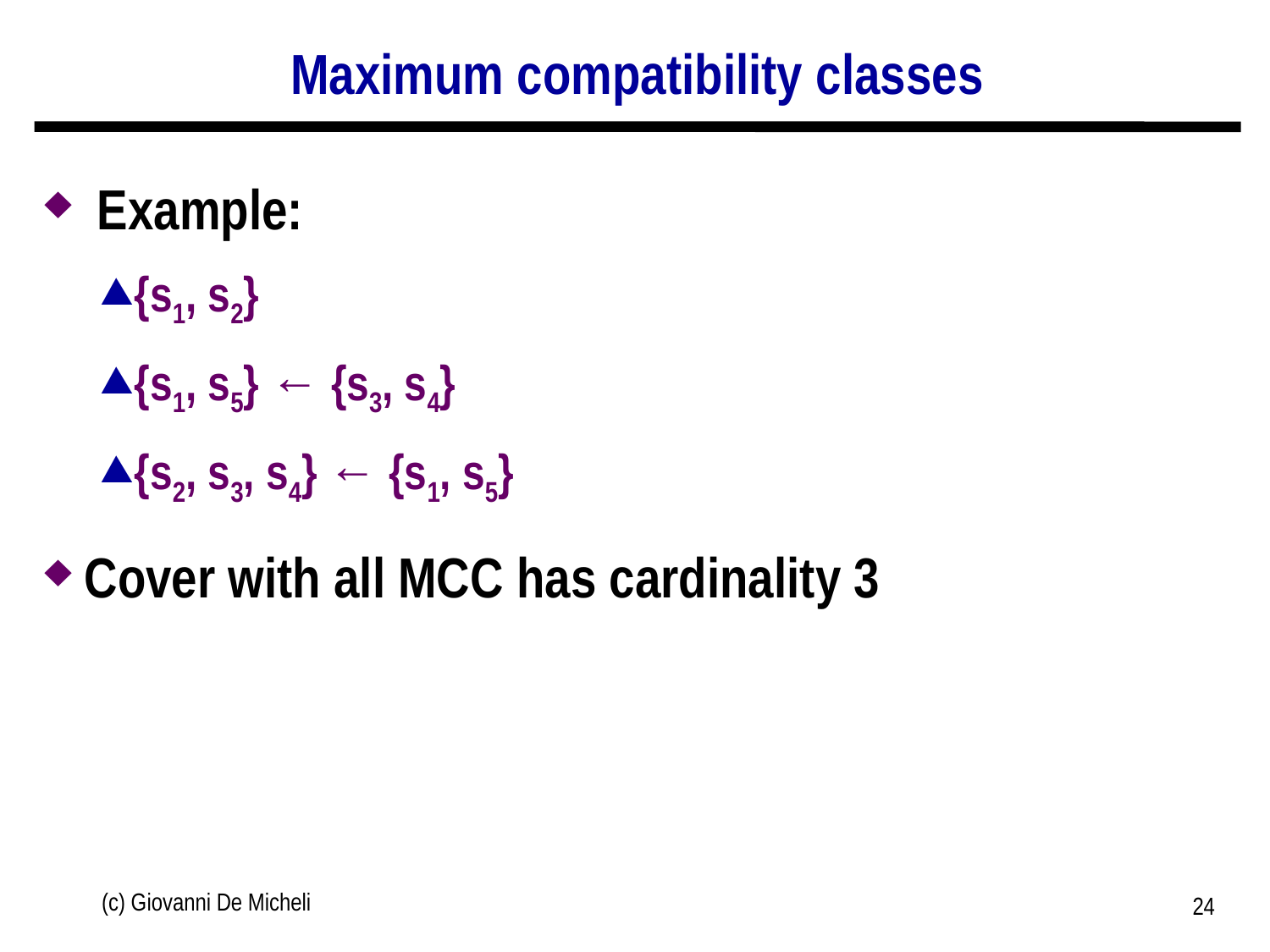

# Maximum compatibility classes
 Example:
{s1, s2}
{s1, s5} ← {s3, s4}
{s2, s3, s4} ← {s1, s5}
Cover with all MCC has cardinality 3
(c) Giovanni De Micheli
24